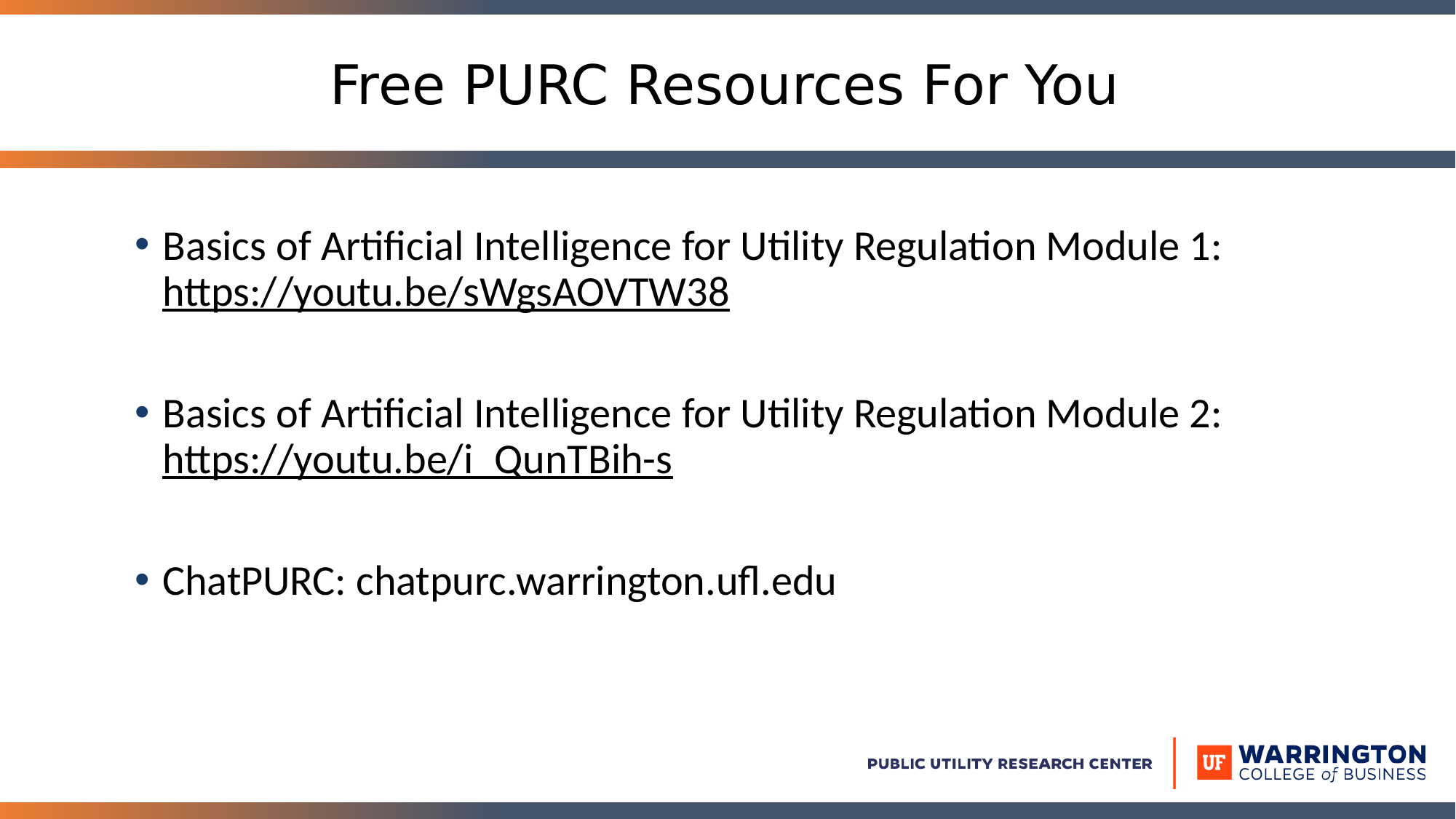

# Free PURC Resources For You
Basics of Artificial Intelligence for Utility Regulation Module 1:  https://youtu.be/sWgsAOVTW38

Basics of Artificial Intelligence for Utility Regulation Module 2:  https://youtu.be/i_QunTBih-s

ChatPURC: chatpurc.warrington.ufl.edu

14